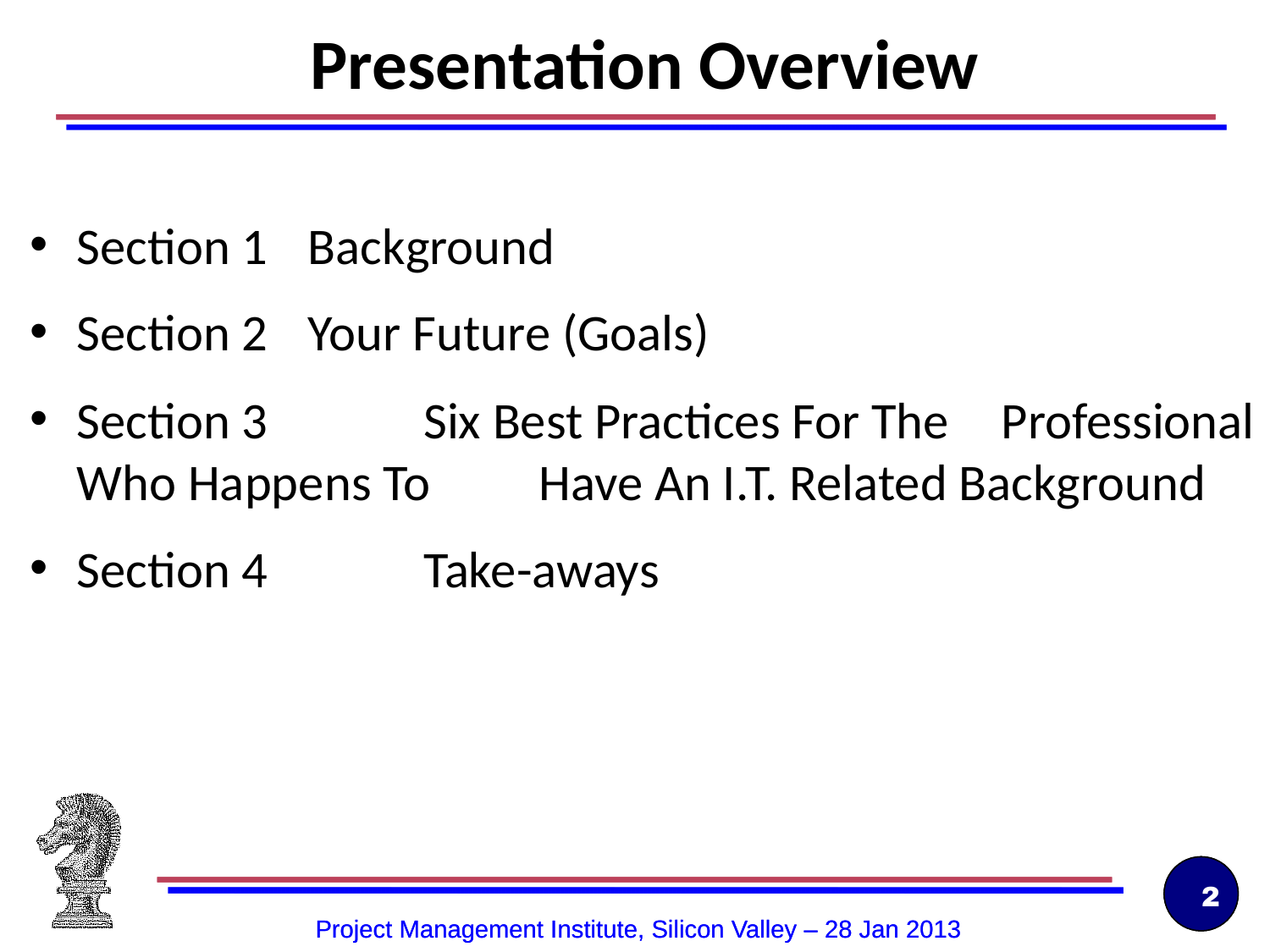

# Presentation Overview
Section 1	Background
Section 2	Your Future (Goals)
Section 3	Six Best Practices For The 	Professional Who Happens To 	Have An I.T. Related Background
Section 4	Take-aways